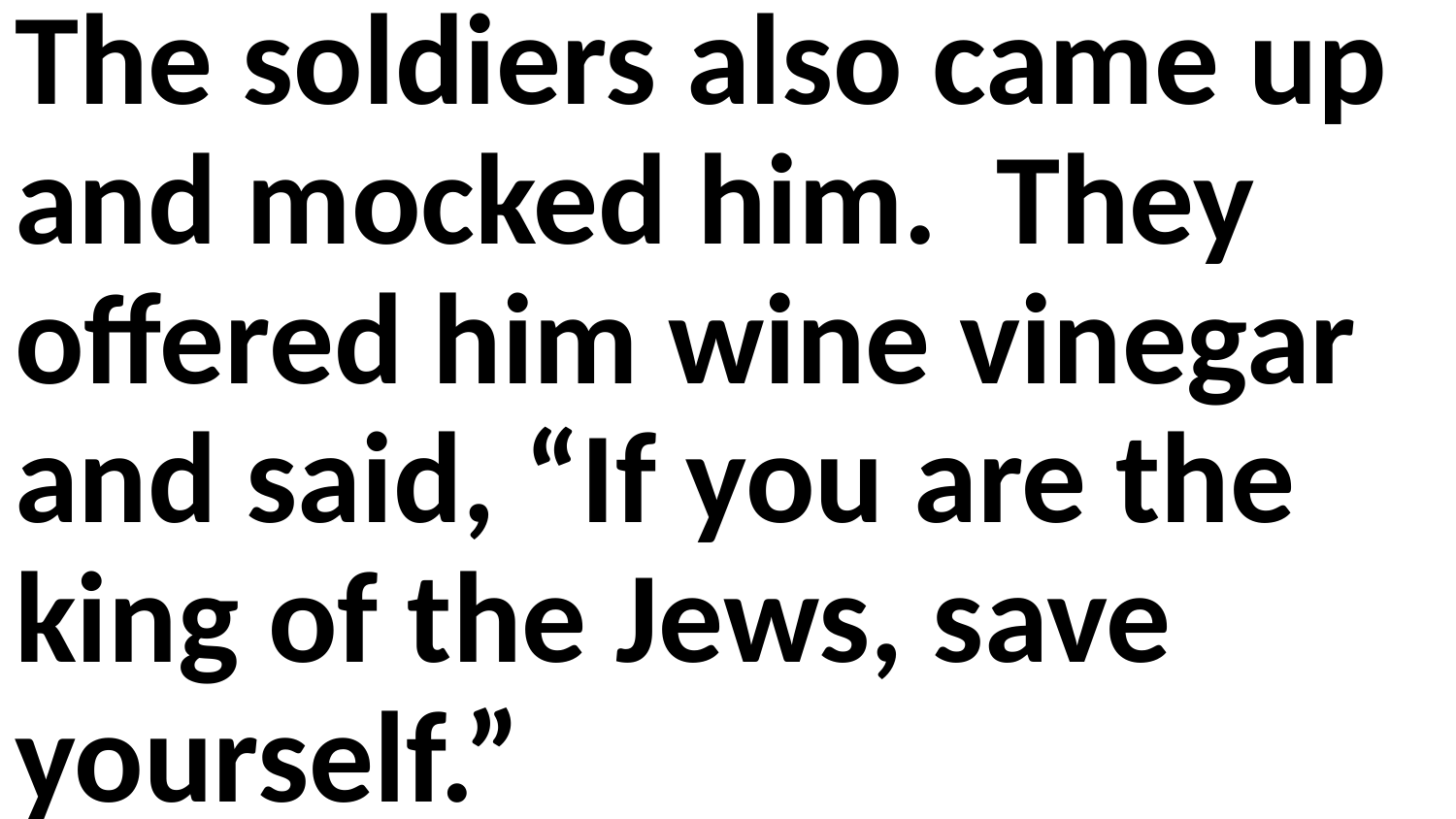

The soldiers also came up and mocked him.  They offered him wine vinegar and said, “If you are the king of the Jews, save yourself.”